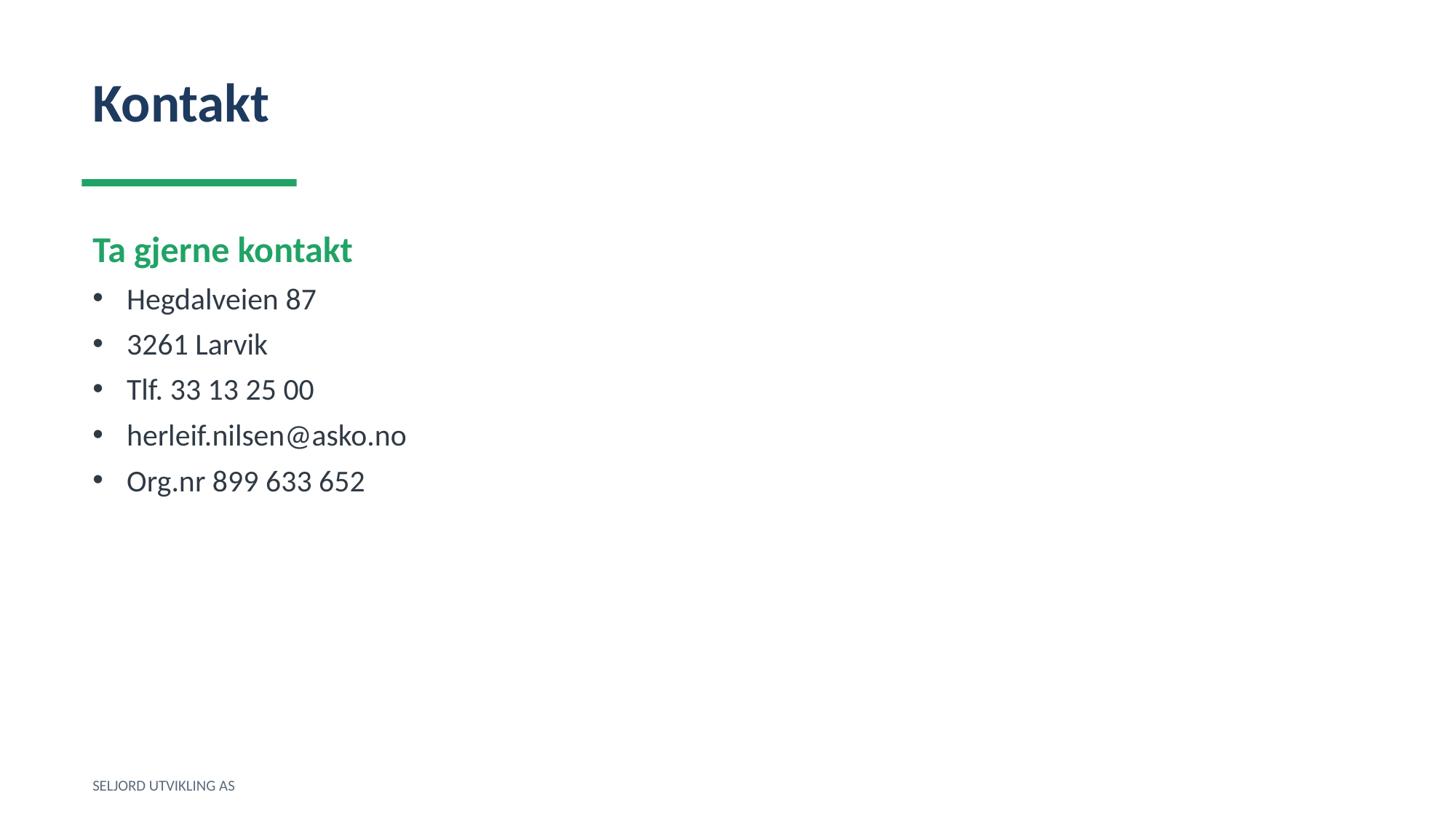

Kontakt

Ta gjerne kontakt
Hegdalveien 87
3261 Larvik
Tlf. 33 13 25 00
herleif.nilsen@asko.no
Org.nr 899 633 652
SELJORD UTVIKLING AS